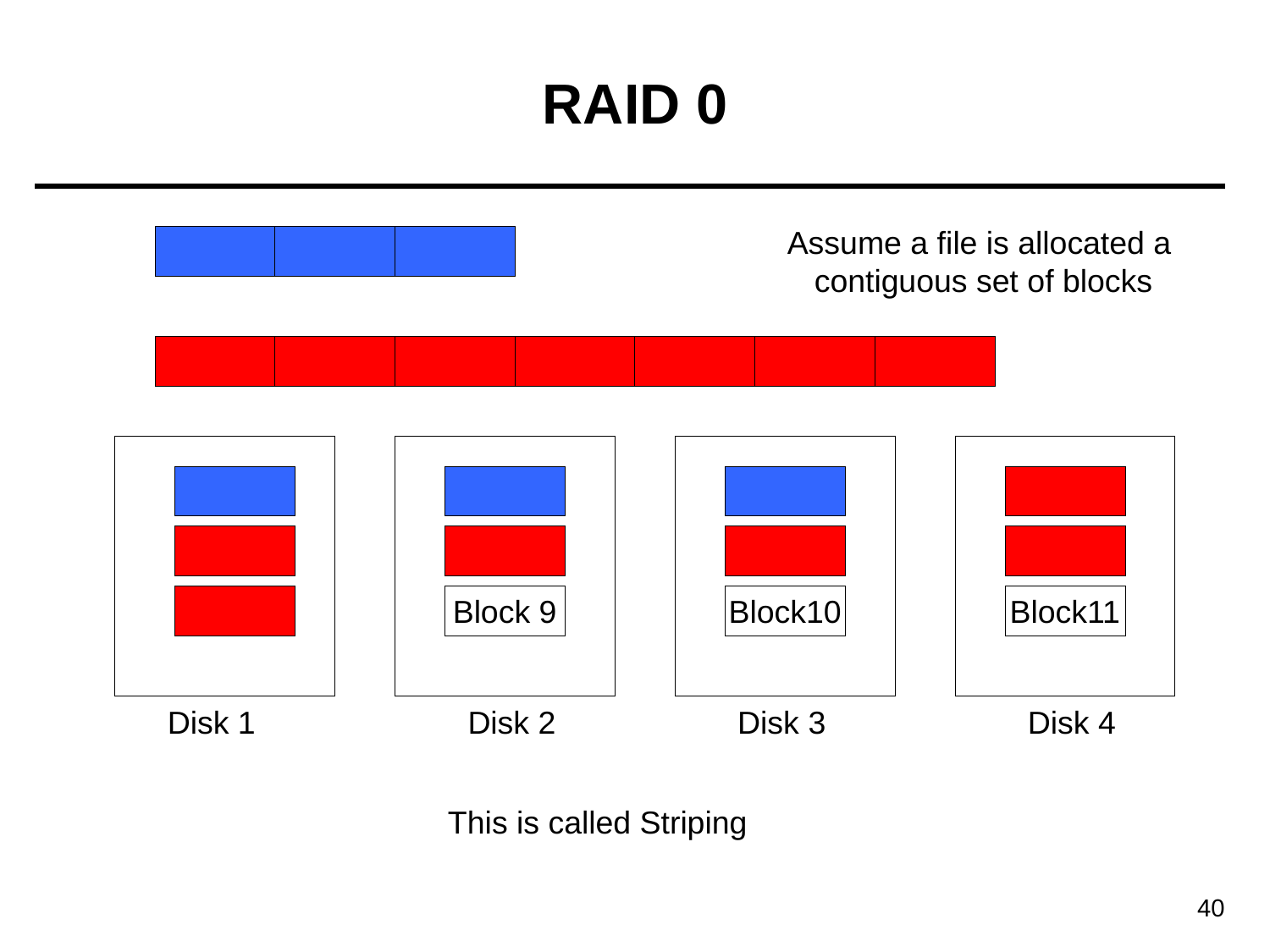

# RAID 0
Assume a file is allocated a
contiguous set of blocks
file X

file Y

Block 0

Block 1
Block 2

Block 3

Block 4
Block 5
Block 6
Block 7
…

Block 9
Block10
Block11
Block 8
Disk 1
Disk 2
Disk 3
Disk 4
This is called Striping
40